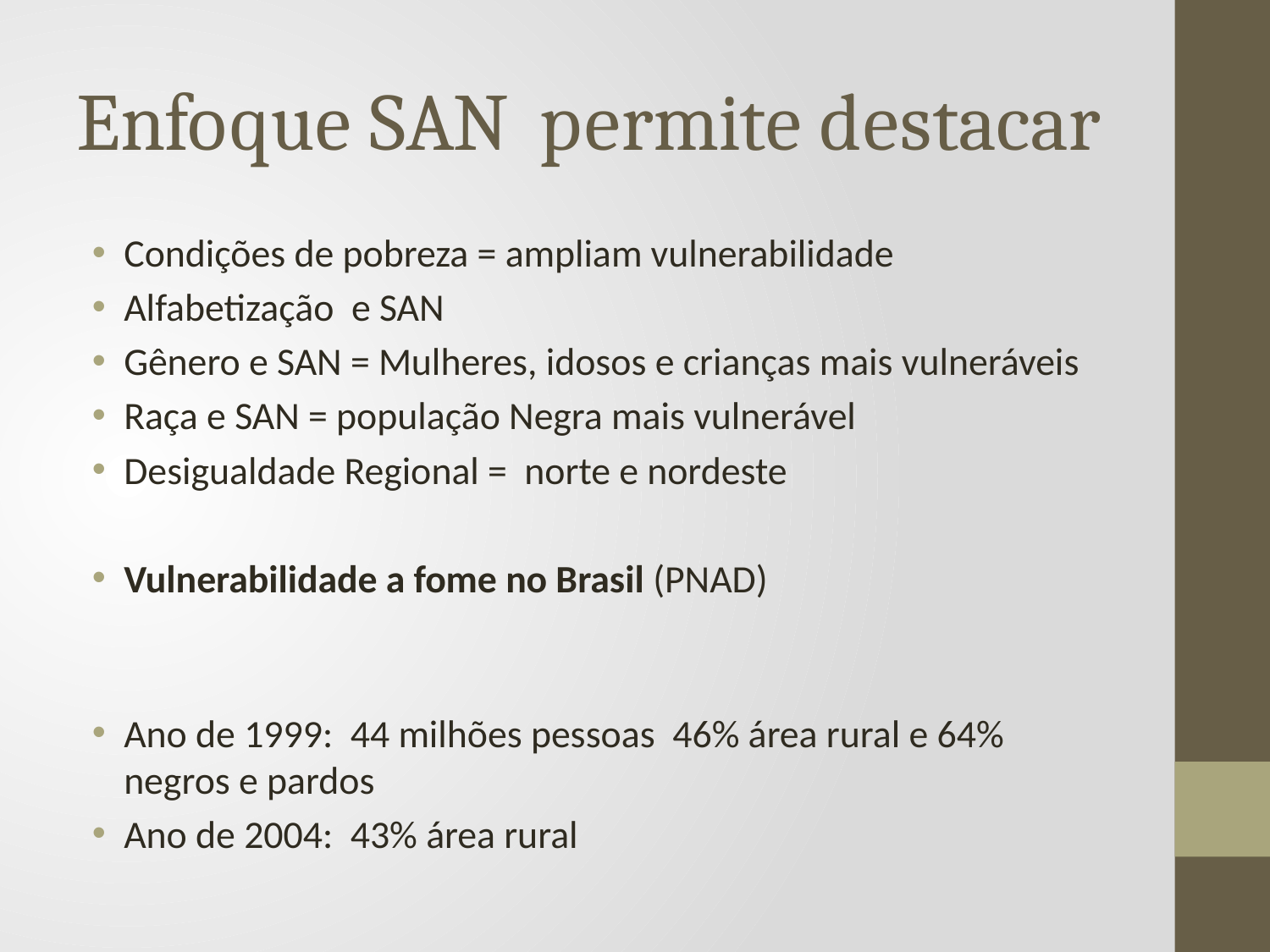

# Enfoque SAN  permite destacar
Condições de pobreza = ampliam vulnerabilidade
Alfabetização  e SAN
Gênero e SAN = Mulheres, idosos e crianças mais vulneráveis
Raça e SAN = população Negra mais vulnerável
Desigualdade Regional =  norte e nordeste

Vulnerabilidade a fome no Brasil (PNAD)

Ano de 1999:  44 milhões pessoas  46% área rural e 64% negros e pardos
Ano de 2004:  43% área rural